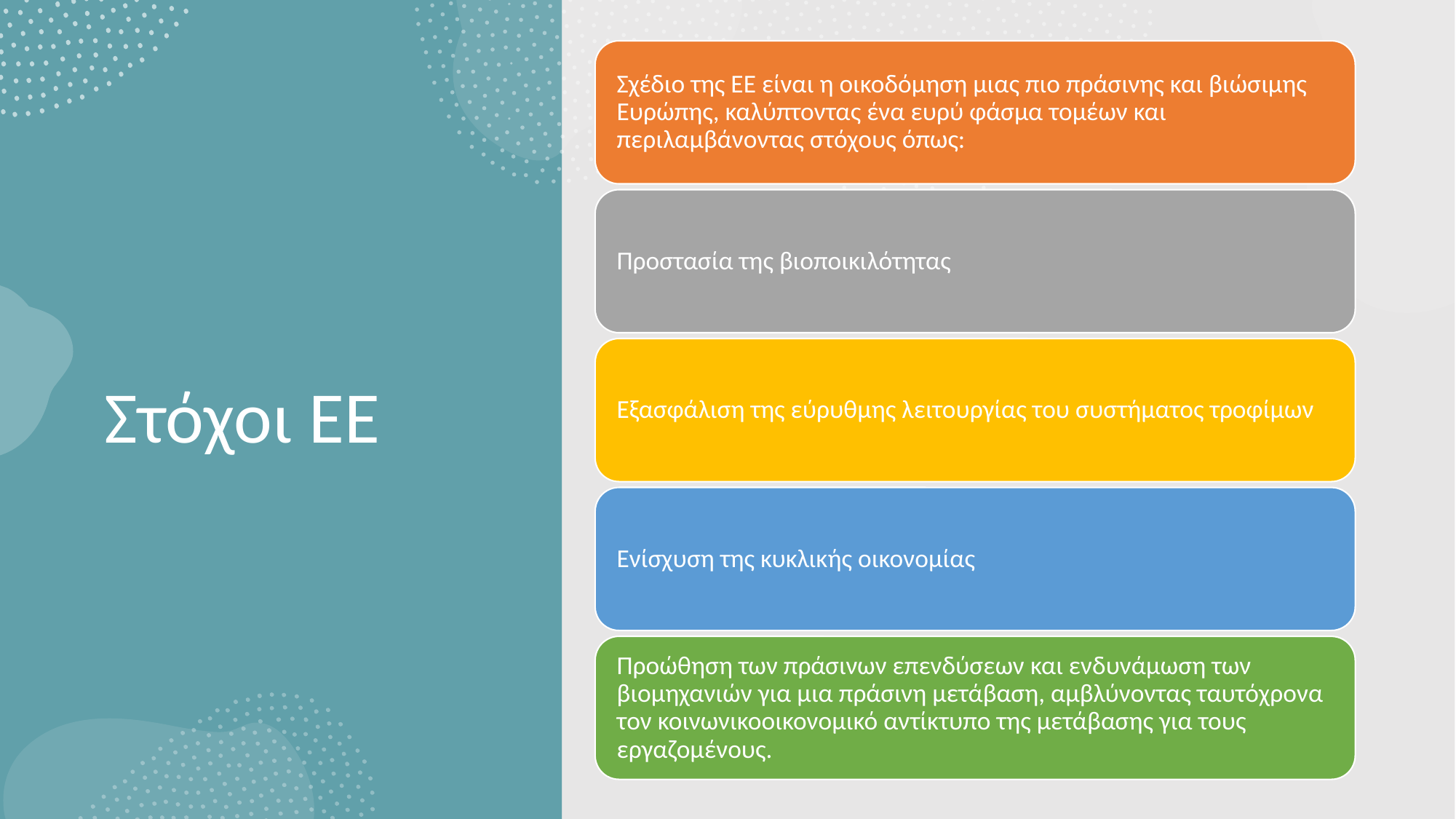

Σχέδιο της ΕΕ είναι η οικοδόμηση μιας πιο πράσινης και βιώσιμης Ευρώπης, καλύπτοντας ένα ευρύ φάσμα τομέων και περιλαμβάνοντας στόχους όπως:
Προστασία της βιοποικιλότητας
Εξασφάλιση της εύρυθμης λειτουργίας του συστήματος τροφίμων
Ενίσχυση της κυκλικής οικονομίας
Προώθηση των πράσινων επενδύσεων και ενδυνάμωση των βιομηχανιών για μια πράσινη μετάβαση, αμβλύνοντας ταυτόχρονα τον κοινωνικοοικονομικό αντίκτυπο της μετάβασης για τους εργαζομένους.
# Στόχοι ΕΕ